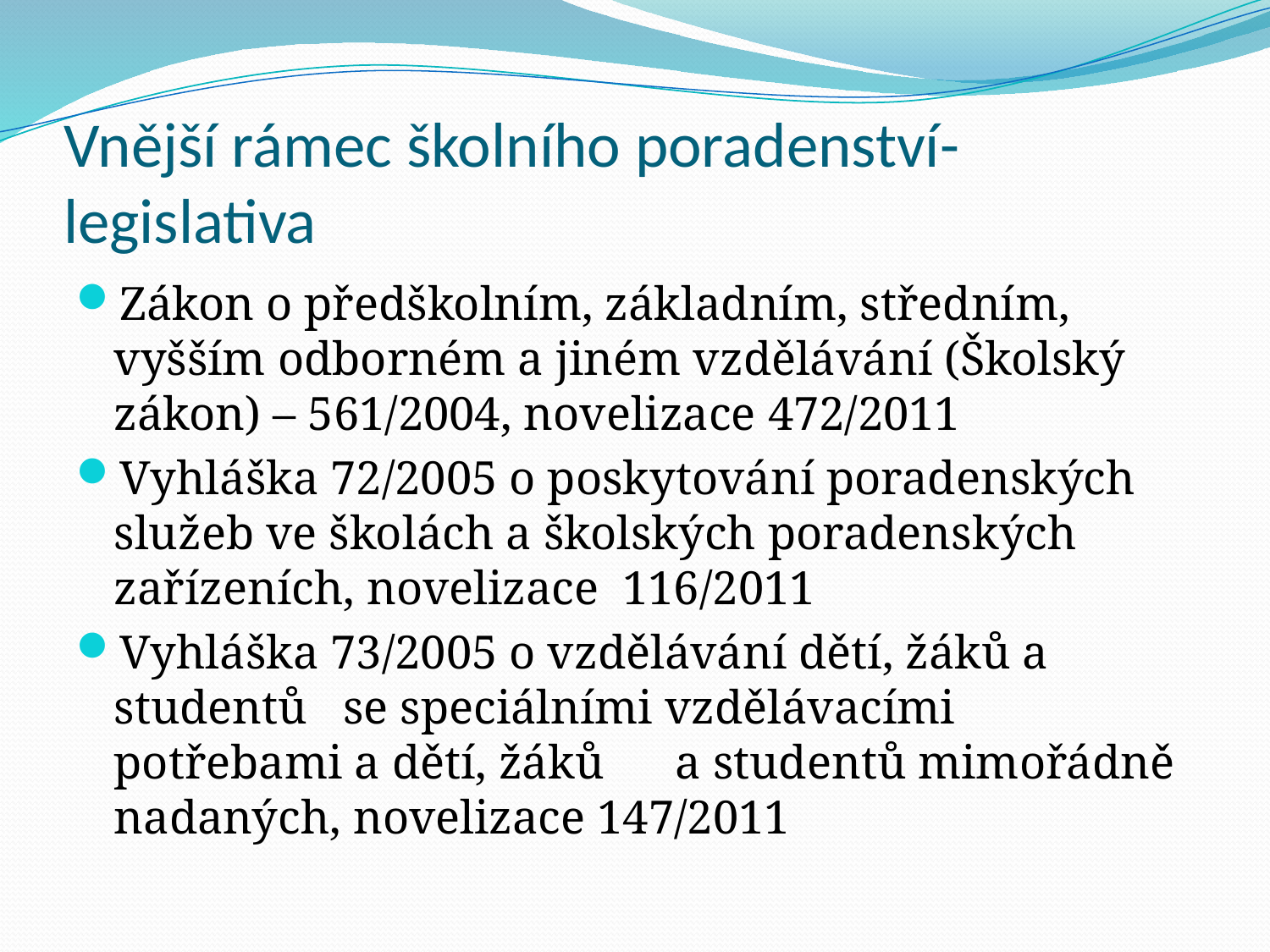

# Vnější rámec školního poradenství-legislativa
Zákon o předškolním, základním, středním, vyšším odborném a jiném vzdělávání (Školský zákon) – 561/2004, novelizace 472/2011
Vyhláška 72/2005 o poskytování poradenských služeb ve školách a školských poradenských zařízeních, novelizace  116/2011
Vyhláška 73/2005 o vzdělávání dětí, žáků a studentů   se speciálními vzdělávacími potřebami a dětí, žáků      a studentů mimořádně nadaných, novelizace 147/2011